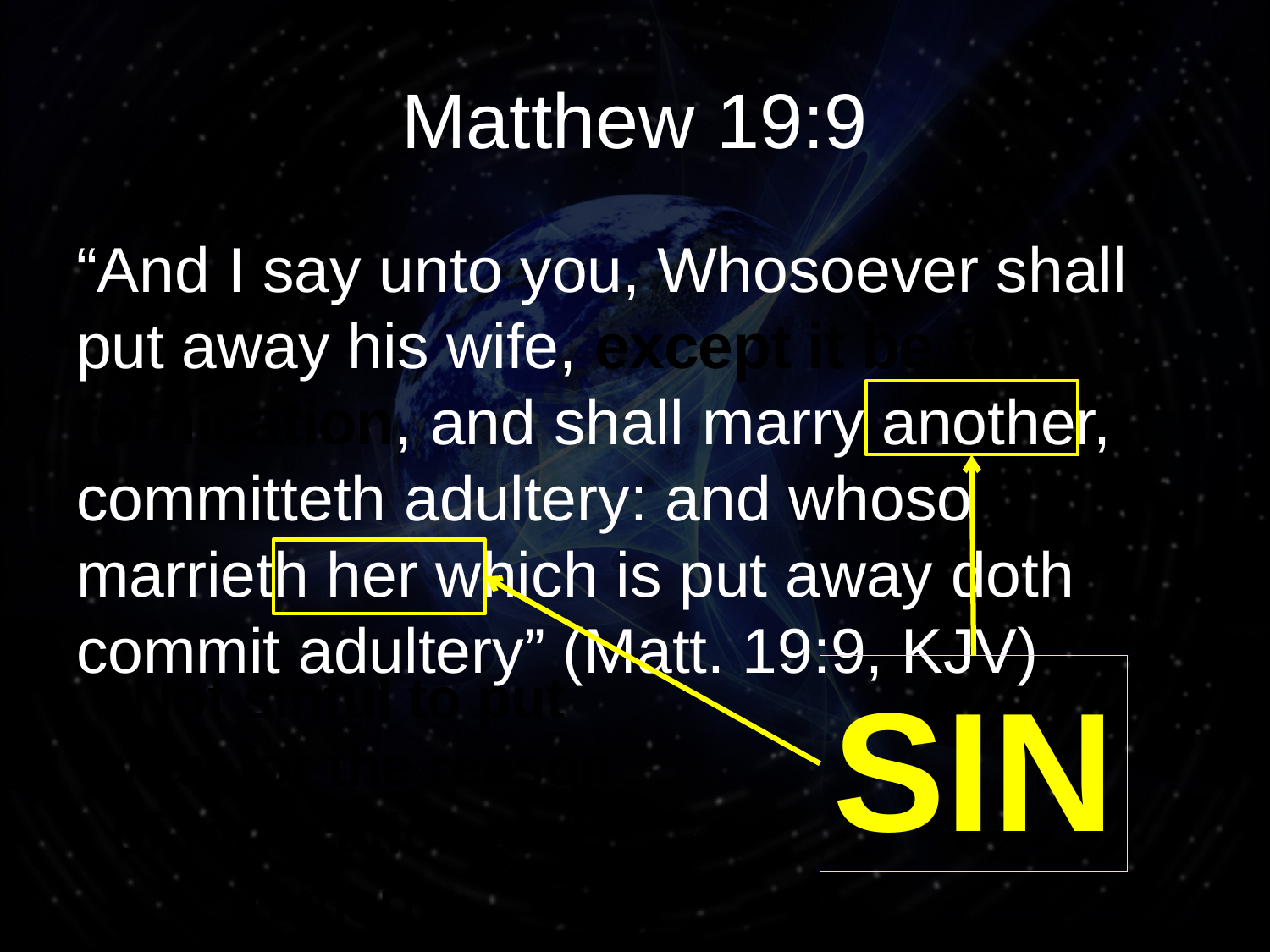

# Matthew 19:9
“And I say unto you, Whosoever shall put away his wife, except it be for fornication, and shall marry another, committeth adultery: and whoso marrieth her which is put away doth commit adultery” (Matt. 19:9, KJV)

Not sinful to put away for the reason of fornication and remarry
SIN